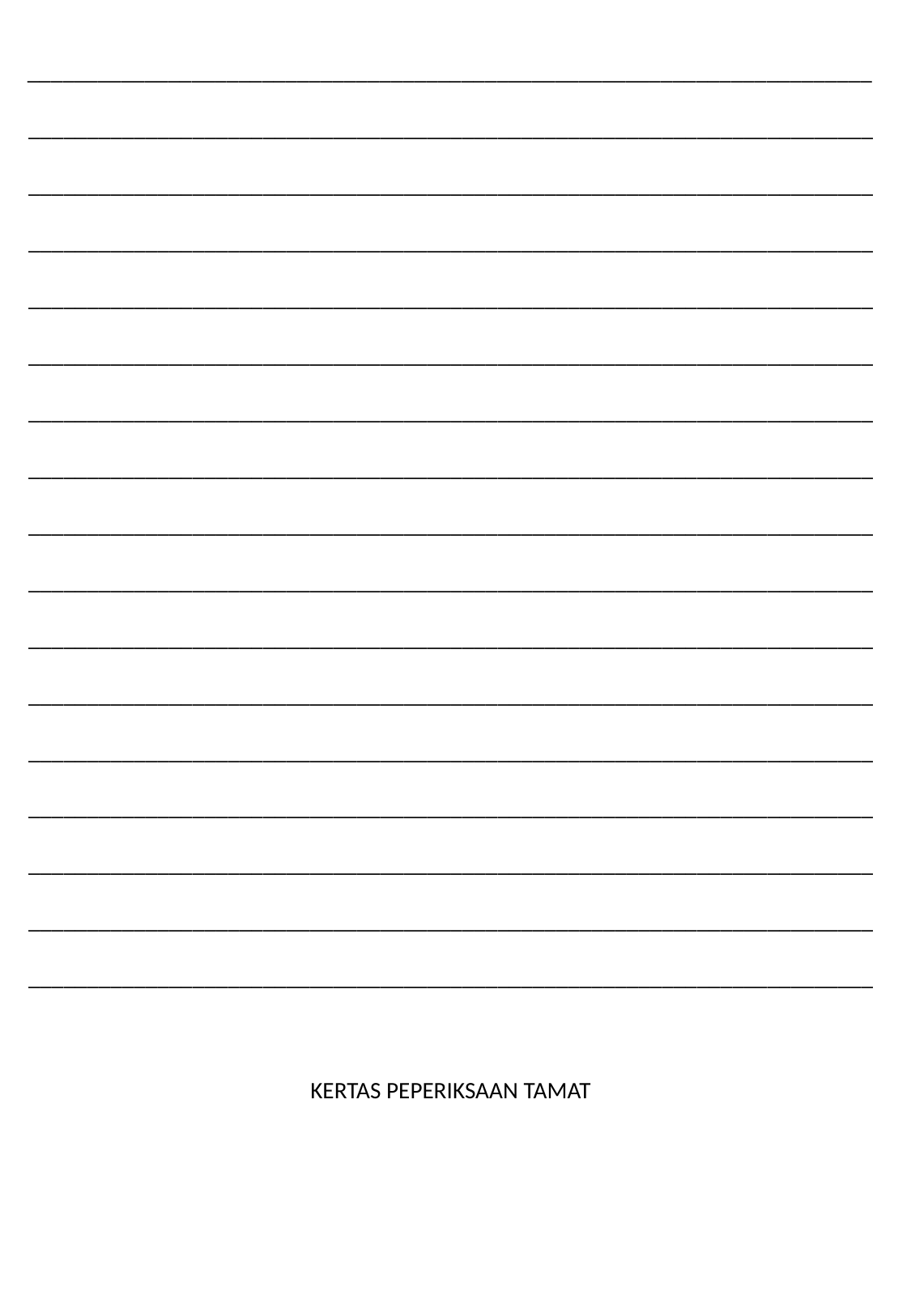

________________________________________________________________________

    ________________________________________________________________________

    ________________________________________________________________________

    ________________________________________________________________________

    ________________________________________________________________________

    ________________________________________________________________________

    ________________________________________________________________________

    ________________________________________________________________________

    ________________________________________________________________________

    ________________________________________________________________________

    ________________________________________________________________________

    ________________________________________________________________________

    ________________________________________________________________________

    ________________________________________________________________________

    ________________________________________________________________________

    ________________________________________________________________________

    ________________________________________________________________________

KERTAS PEPERIKSAAN TAMAT